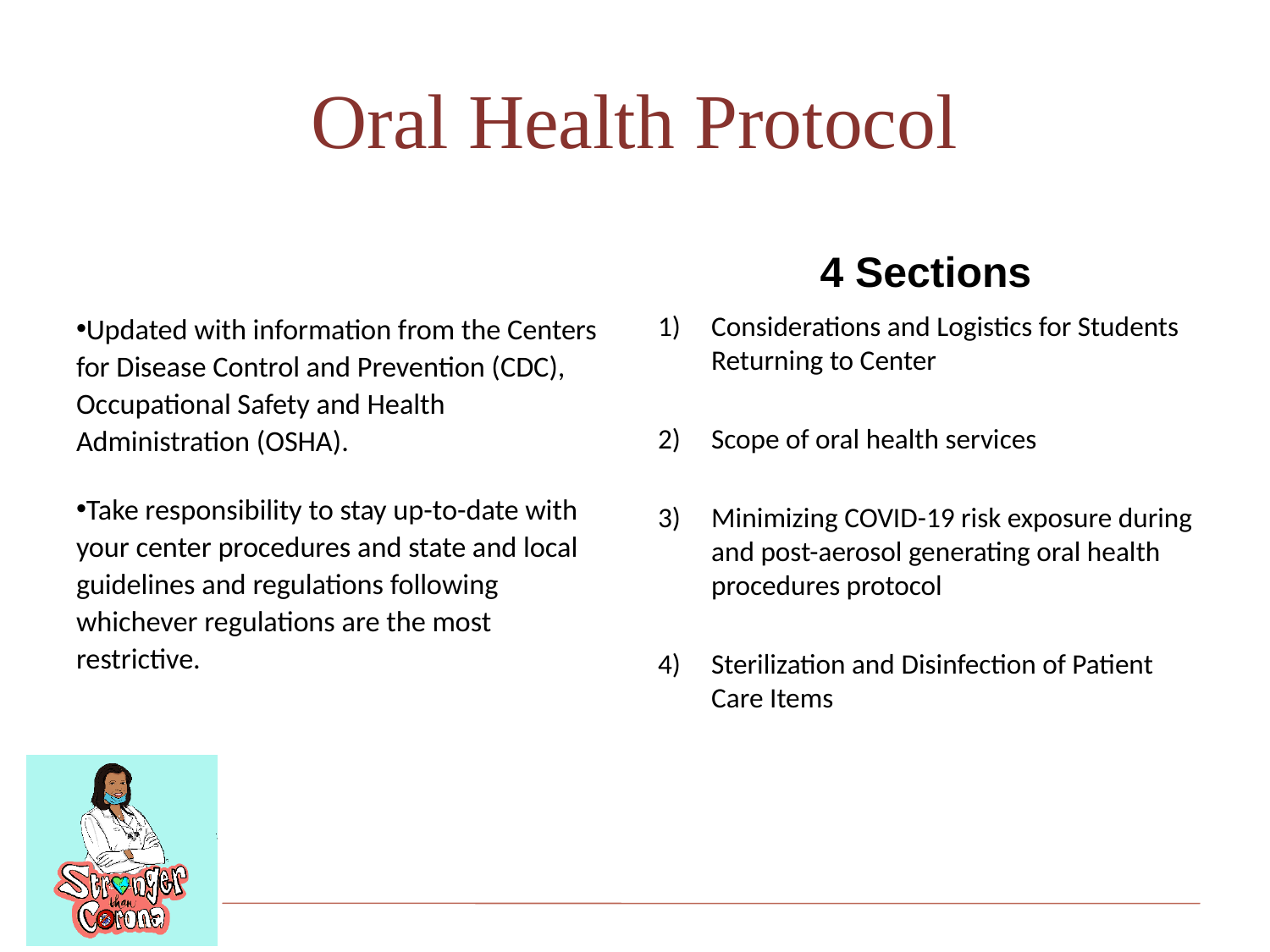

# Oral Health Protocol
4 Sections
Updated with information from the Centers for Disease Control and Prevention (CDC), Occupational Safety and Health Administration (OSHA).
Take responsibility to stay up-to-date with your center procedures and state and local guidelines and regulations following whichever regulations are the most restrictive.

Considerations and Logistics for Students Returning to Center

Scope of oral health services

Minimizing COVID-19 risk exposure during and post-aerosol generating oral health procedures protocol

Sterilization and Disinfection of Patient Care Items